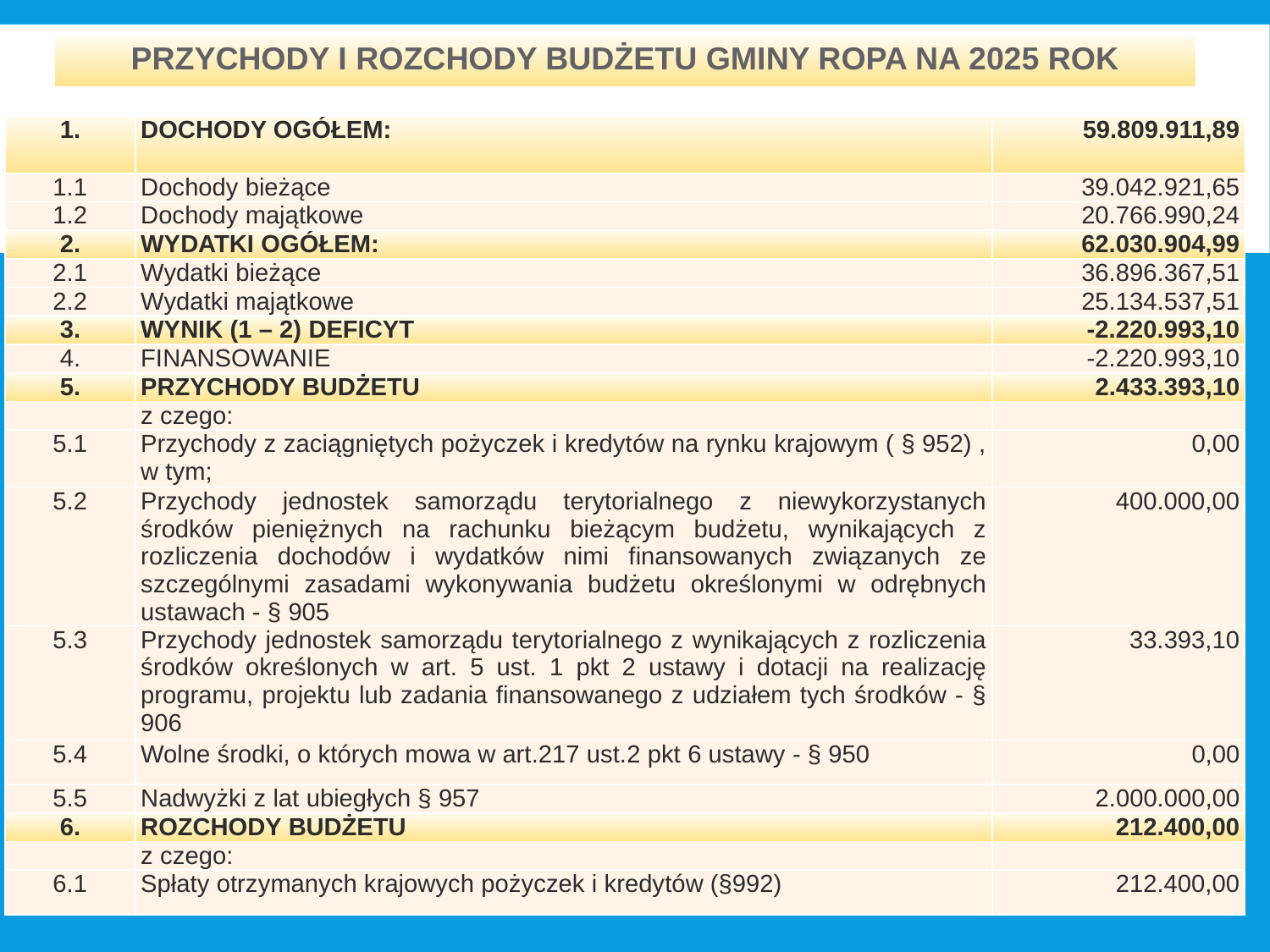

# PRZYCHODY I ROZCHODY BUDŻETU GMINY ROPA NA 2025 ROK
| 1. | DOCHODY OGÓŁEM: | 59.809.911,89 |
| --- | --- | --- |
| 1.1 | Dochody bieżące | 39.042.921,65 |
| 1.2 | Dochody majątkowe | 20.766.990,24 |
| 2. | WYDATKI OGÓŁEM: | 62.030.904,99 |
| 2.1 | Wydatki bieżące | 36.896.367,51 |
| 2.2 | Wydatki majątkowe | 25.134.537,51 |
| 3. | WYNIK (1 – 2) DEFICYT | -2.220.993,10 |
| 4. | FINANSOWANIE | -2.220.993,10 |
| 5. | PRZYCHODY BUDŻETU | 2.433.393,10 |
|  | z czego: |  |
| 5.1 | Przychody z zaciągniętych pożyczek i kredytów na rynku krajowym ( § 952) , w tym; | 0,00 |
| 5.2 | Przychody jednostek samorządu terytorialnego z niewykorzystanych środków pieniężnych na rachunku bieżącym budżetu, wynikających z rozliczenia dochodów i wydatków nimi finansowanych związanych ze szczególnymi zasadami wykonywania budżetu określonymi w odrębnych ustawach - § 905 | 400.000,00 |
| 5.3 | Przychody jednostek samorządu terytorialnego z wynikających z rozliczenia środków określonych w art. 5 ust. 1 pkt 2 ustawy i dotacji na realizację programu, projektu lub zadania finansowanego z udziałem tych środków - § 906 | 33.393,10 |
| 5.4 | Wolne środki, o których mowa w art.217 ust.2 pkt 6 ustawy - § 950 | 0,00 |
| 5.5 | Nadwyżki z lat ubiegłych § 957 | 2.000.000,00 |
| 6. | ROZCHODY BUDŻETU | 212.400,00 |
|  | z czego: |  |
| 6.1 | Spłaty otrzymanych krajowych pożyczek i kredytów (§992) | 212.400,00 |